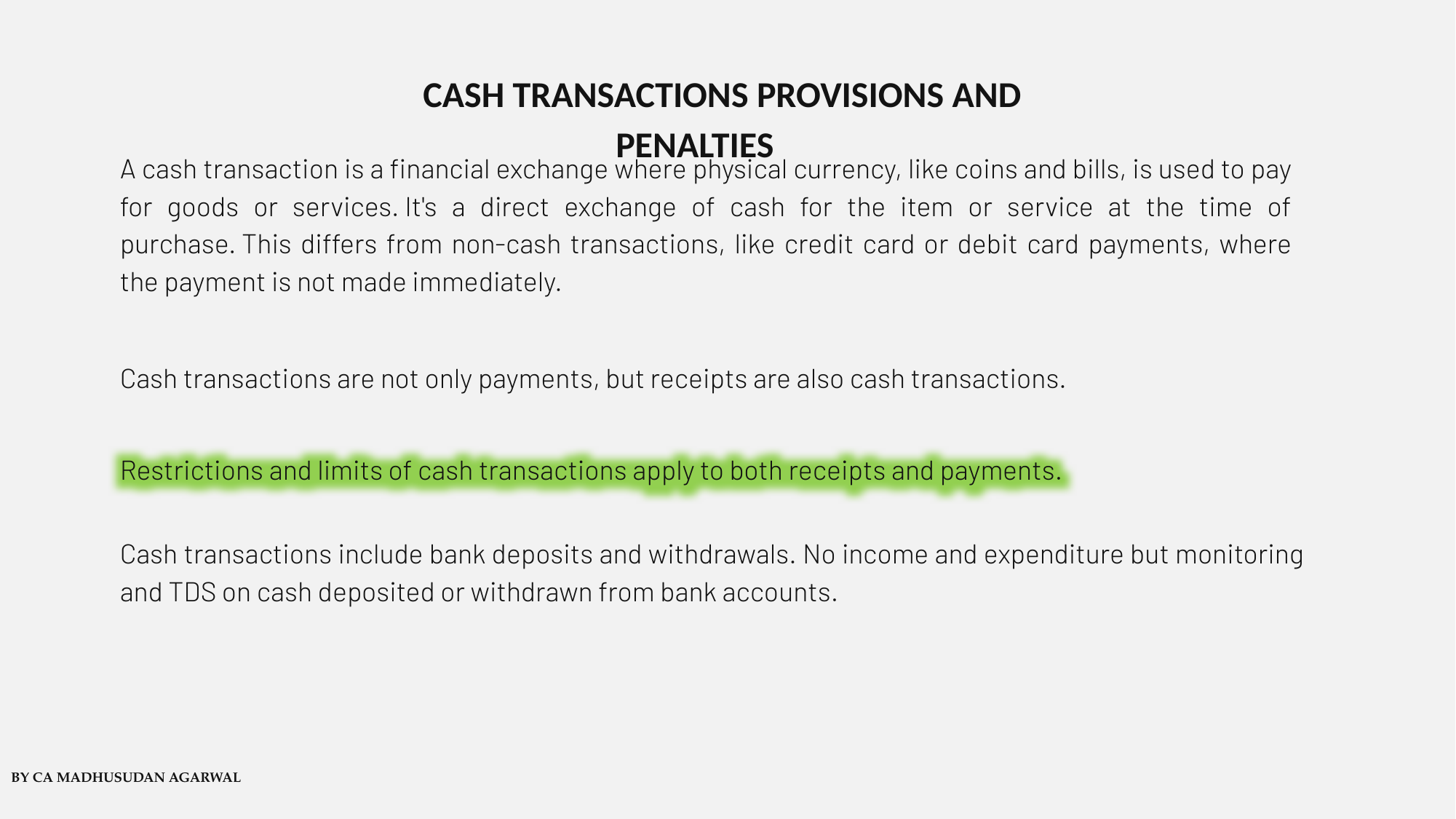

CASH TRANSACTIONS PROVISIONS AND PENALTIES
A cash transaction is a financial exchange where physical currency, like coins and bills, is used to pay for goods or services. It's a direct exchange of cash for the item or service at the time of purchase. This differs from non-cash transactions, like credit card or debit card payments, where the payment is not made immediately.
Cash transactions are not only payments, but receipts are also cash transactions.
Restrictions and limits of cash transactions apply to both receipts and payments.
Cash transactions include bank deposits and withdrawals. No income and expenditure but monitoring and TDS on cash deposited or withdrawn from bank accounts.
BY CA MADHUSUDAN AGARWAL